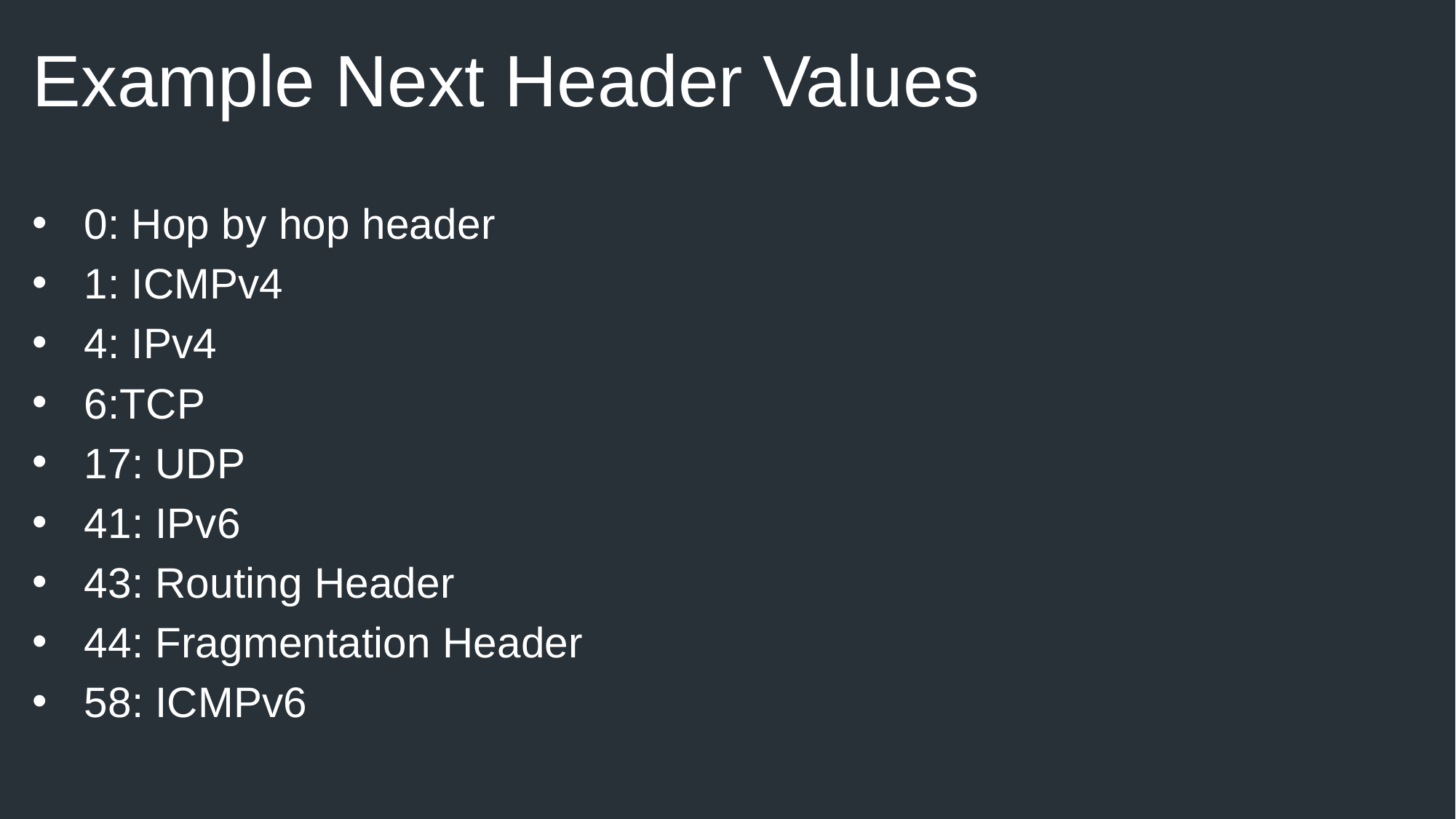

# Example Next Header Values
0: Hop by hop header
1: ICMPv4
4: IPv4
6:TCP
17: UDP
41: IPv6
43: Routing Header
44: Fragmentation Header
58: ICMPv6